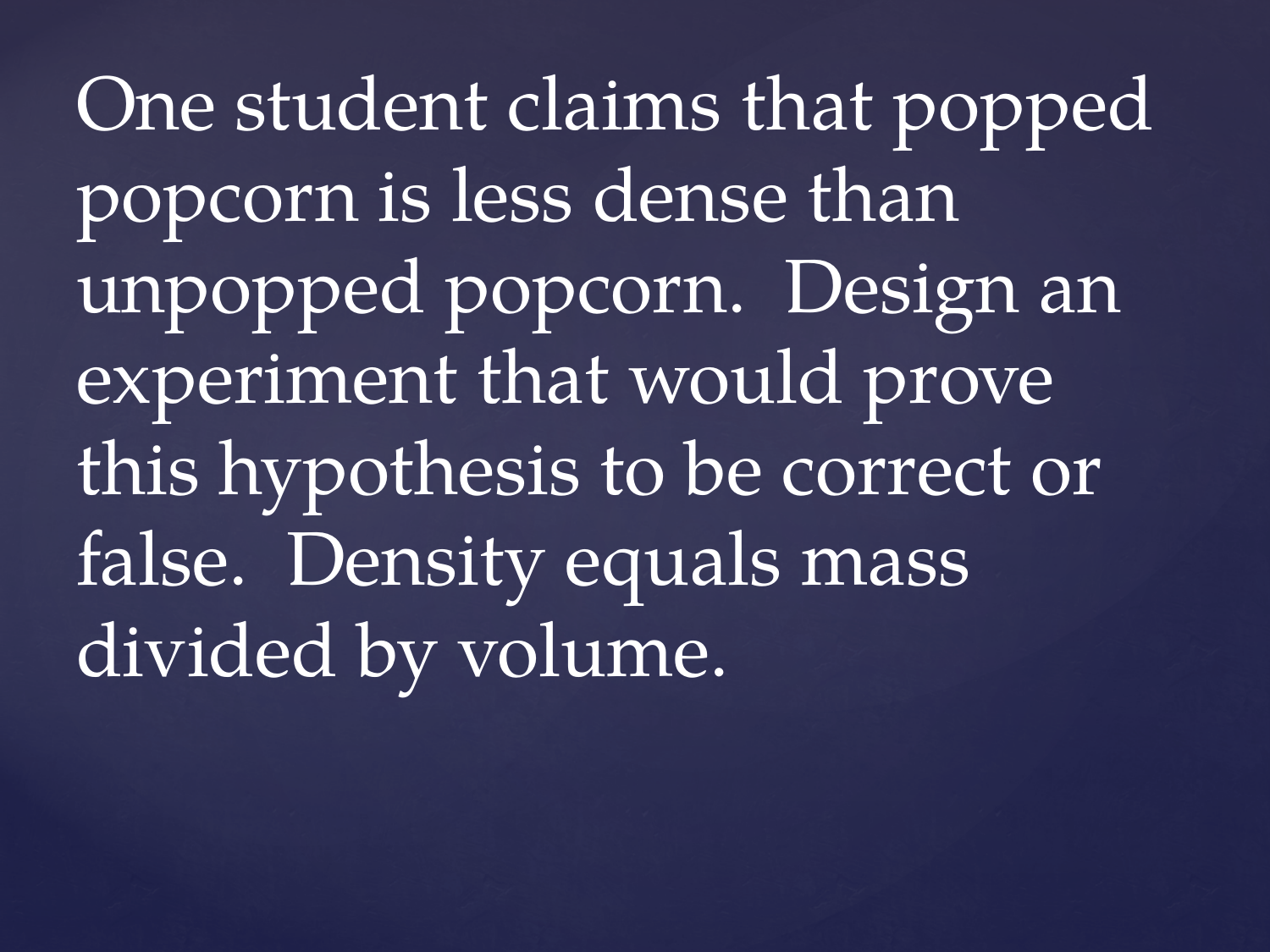

# One student claims that popped popcorn is less dense than unpopped popcorn.  Design an experiment that would prove this hypothesis to be correct or false.  Density equals mass divided by volume.